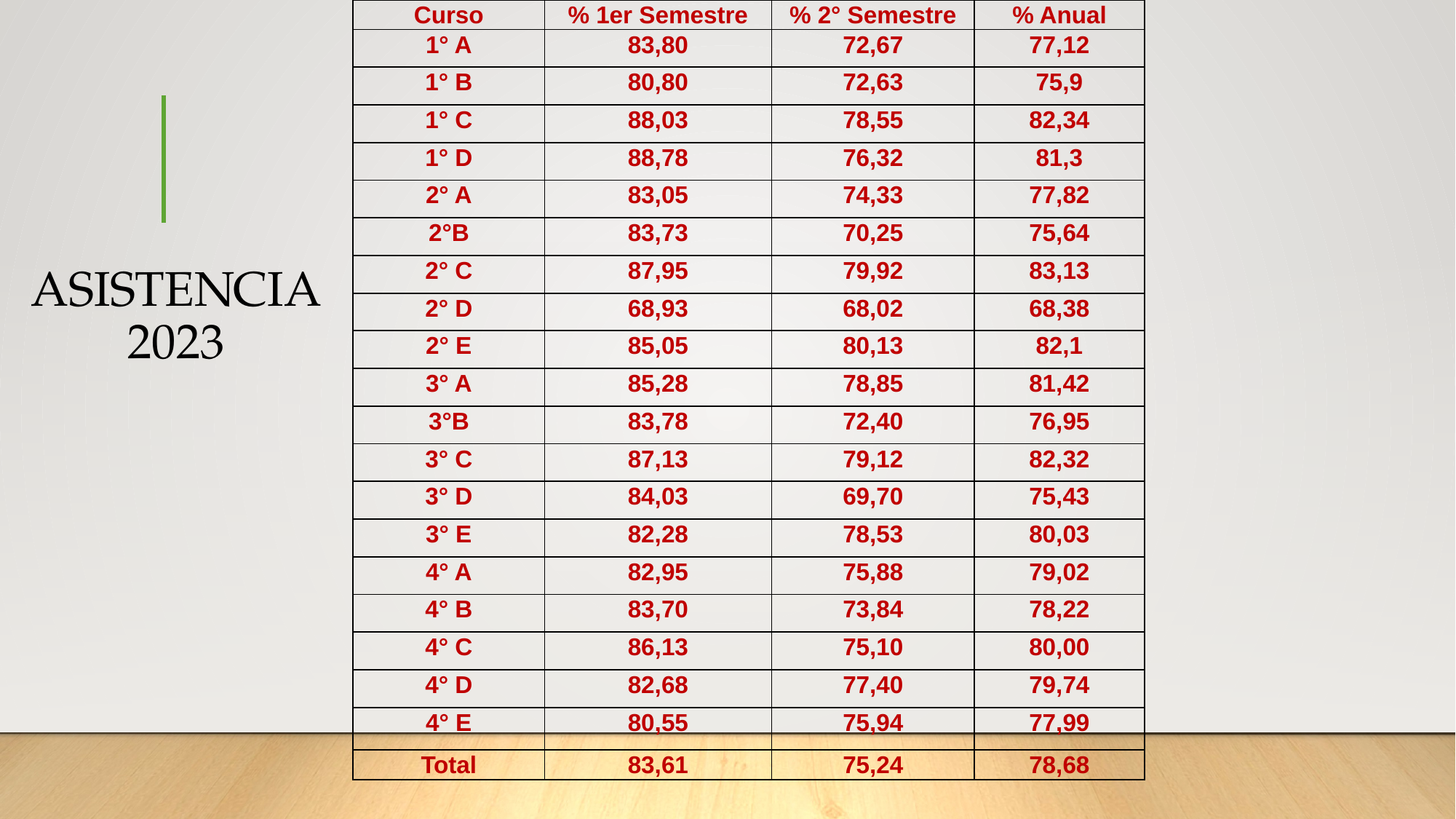

| Curso | % 1er Semestre | % 2° Semestre | % Anual |
| --- | --- | --- | --- |
| 1° A | 83,80 | 72,67 | 77,12 |
| 1° B | 80,80 | 72,63 | 75,9 |
| 1° C | 88,03 | 78,55 | 82,34 |
| 1° D | 88,78 | 76,32 | 81,3 |
| 2° A | 83,05 | 74,33 | 77,82 |
| 2°B | 83,73 | 70,25 | 75,64 |
| 2° C | 87,95 | 79,92 | 83,13 |
| 2° D | 68,93 | 68,02 | 68,38 |
| 2° E | 85,05 | 80,13 | 82,1 |
| 3° A | 85,28 | 78,85 | 81,42 |
| 3°B | 83,78 | 72,40 | 76,95 |
| 3° C | 87,13 | 79,12 | 82,32 |
| 3° D | 84,03 | 69,70 | 75,43 |
| 3° E | 82,28 | 78,53 | 80,03 |
| 4° A | 82,95 | 75,88 | 79,02 |
| 4° B | 83,70 | 73,84 | 78,22 |
| 4° C | 86,13 | 75,10 | 80,00 |
| 4° D | 82,68 | 77,40 | 79,74 |
| 4° E | 80,55 | 75,94 | 77,99 |
| Total | 83,61 | 75,24 | 78,68 |
# ASISTENCIA 2023